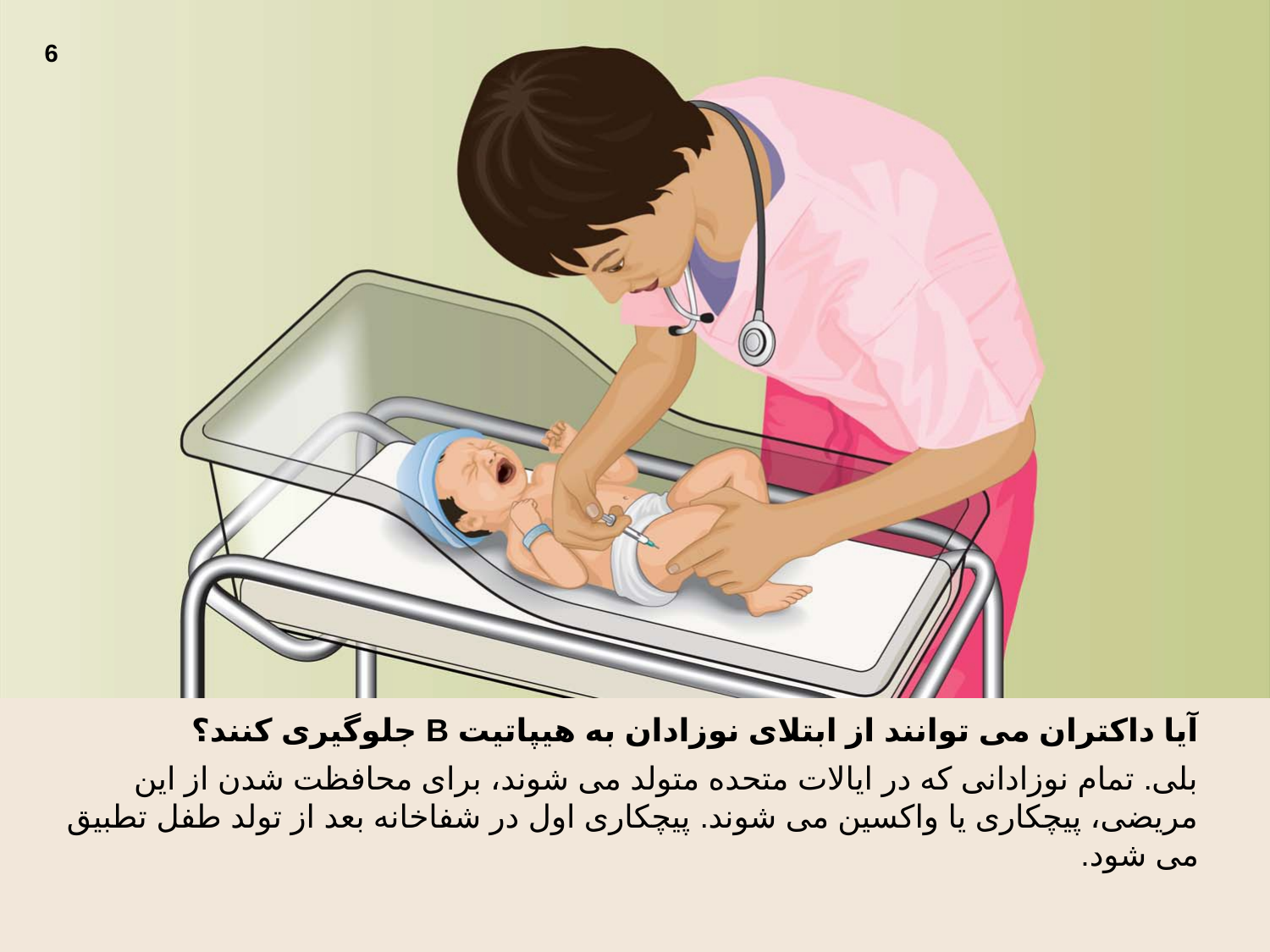

6
آیا داکتران می توانند از ابتلای نوزادان به هیپاتیت B جلوگیری کنند؟
بلی. تمام نوزادانی که در ایالات متحده متولد می شوند، برای محافظت شدن از این مریضی، پیچکاری یا واکسین می شوند. پیچکاری اول در شفاخانه بعد از تولد طفل تطبیق می شود.